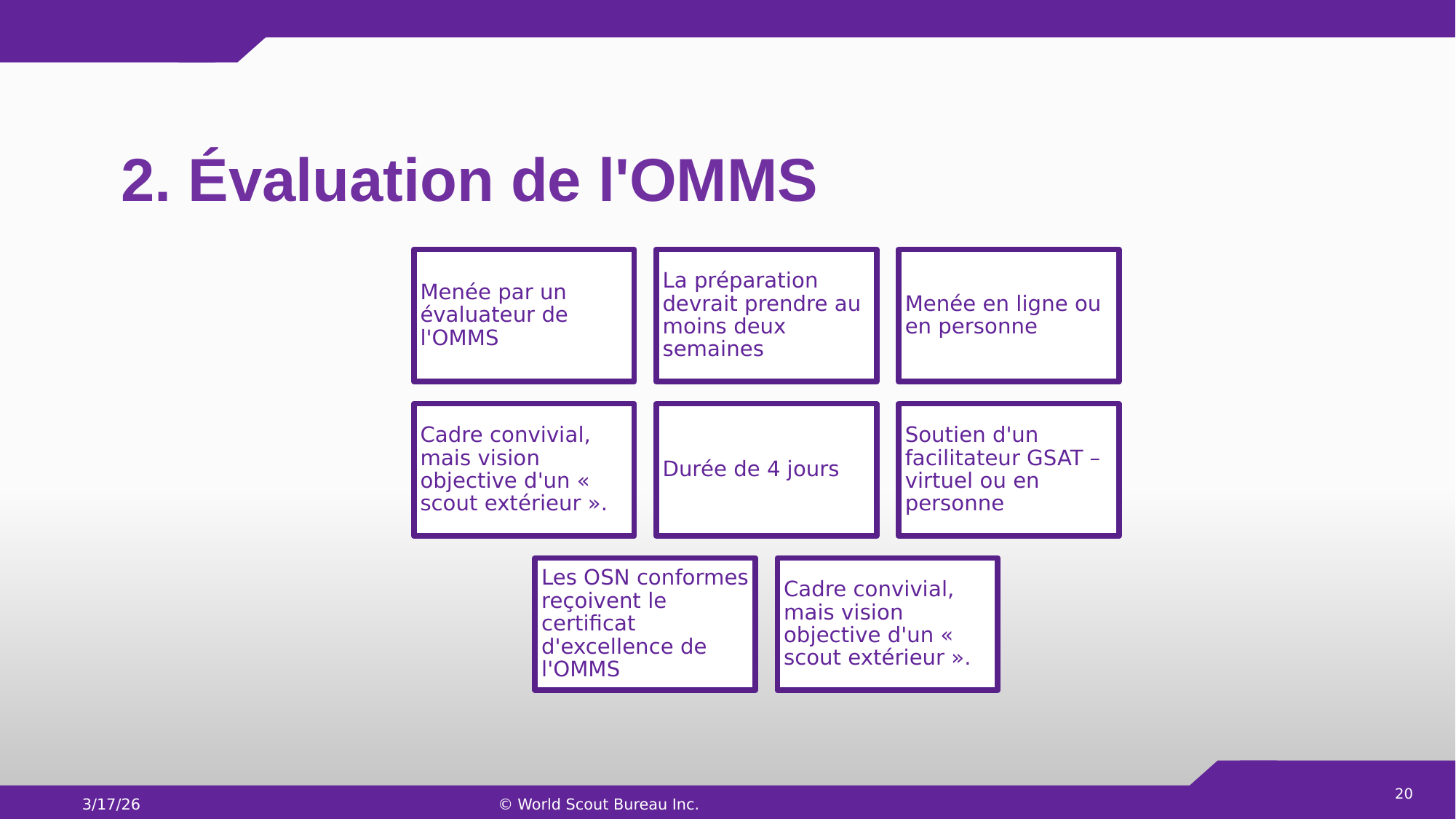

2. Évaluation de l'OMMS
Menée par un évaluateur de l'OMMS
La préparation devrait prendre au moins deux semaines
Menée en ligne ou en personne
Cadre convivial, mais vision objective d'un « scout extérieur ».
Durée de 4 jours
Soutien d'un facilitateur GSAT – virtuel ou en personne
Les OSN conformes reçoivent le certificat d'excellence de l'OMMS
Cadre convivial, mais vision objective d'un « scout extérieur ».